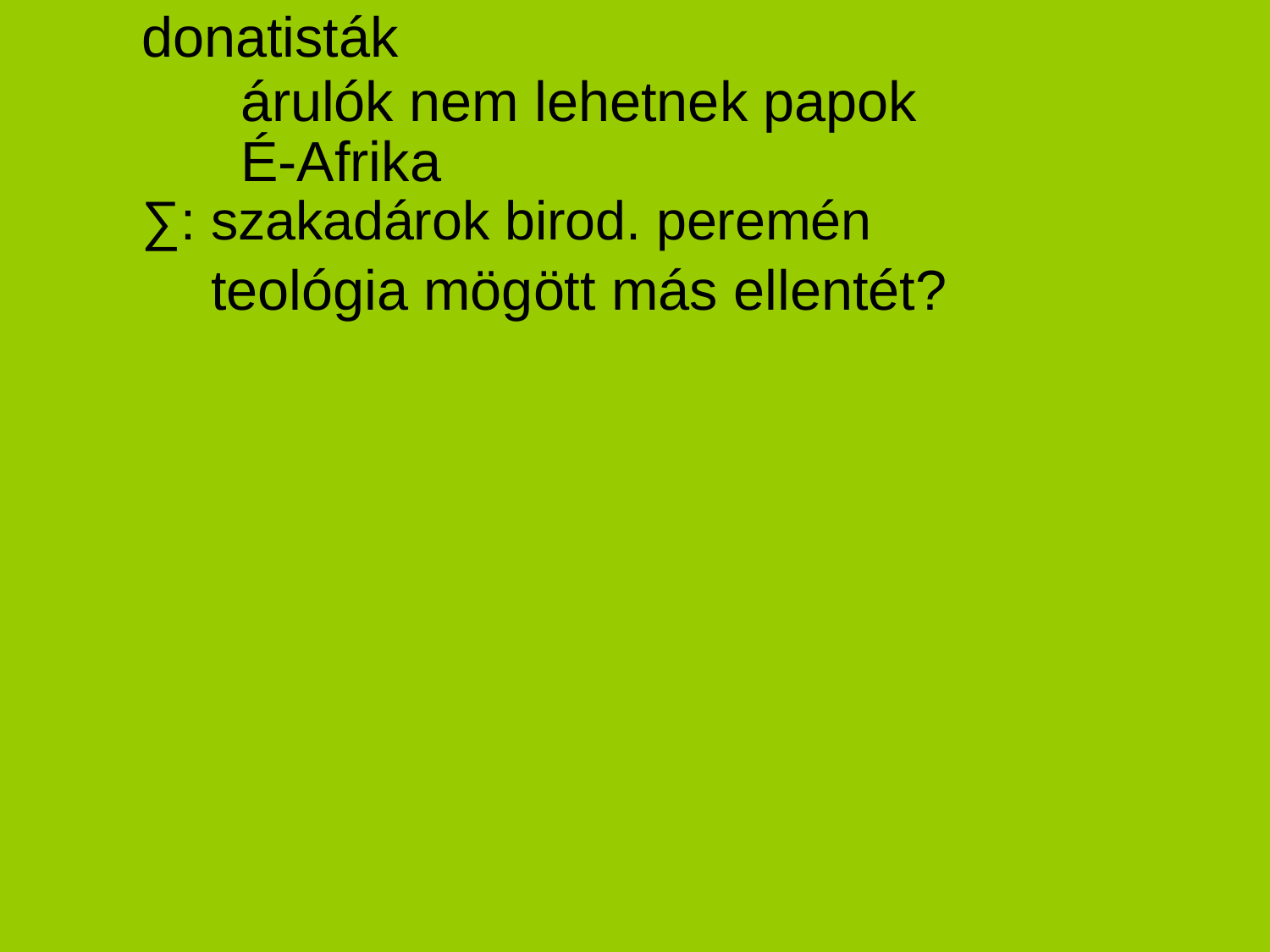

# donatisták
árulók nem lehetnek papok
É-Afrika
∑: szakadárok birod. peremén
teológia mögött más ellentét?